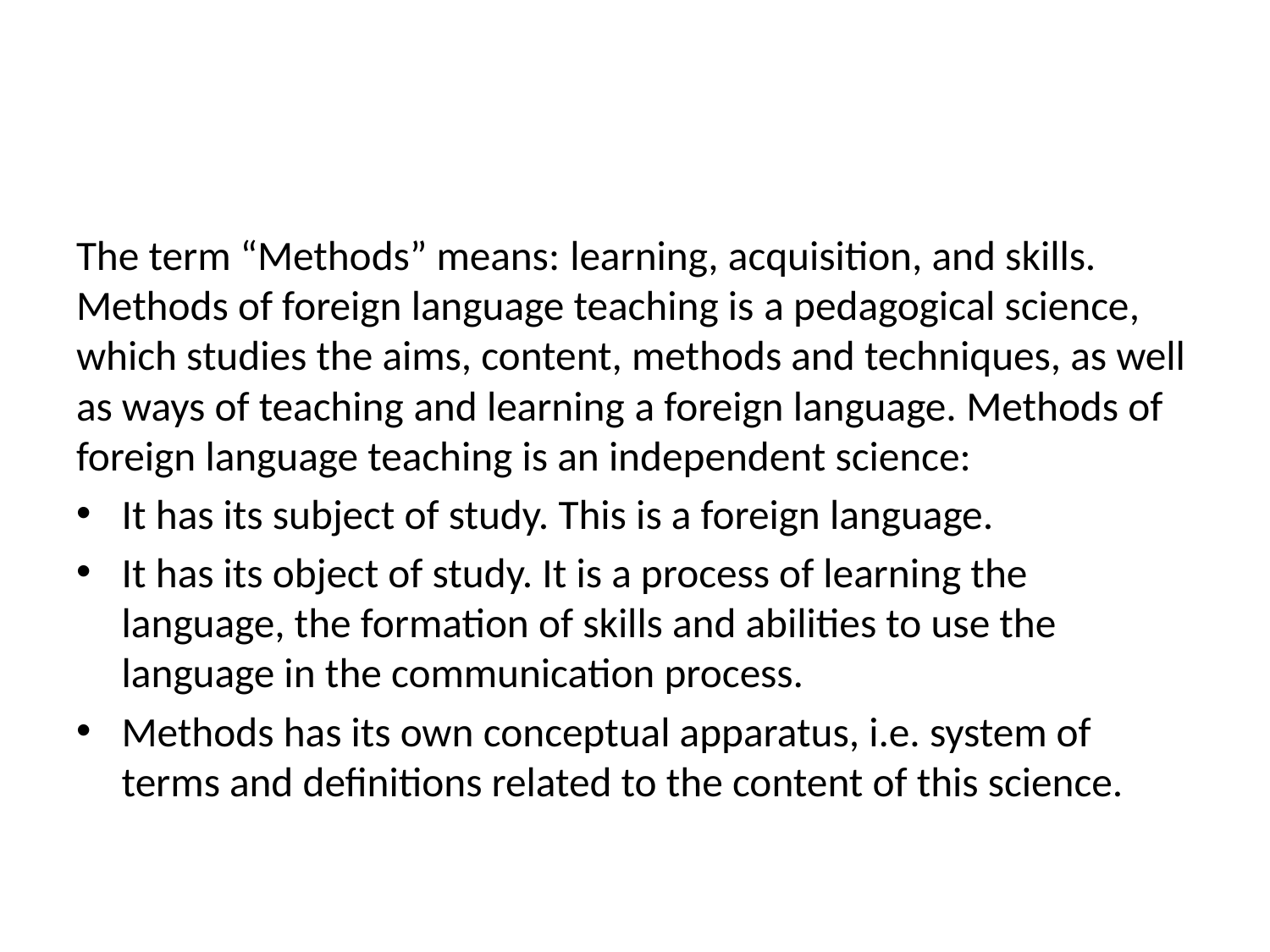

#
The term “Methods” means: learning, acquisition, and skills. Methods of foreign language teaching is a pedagogical science, which studies the aims, content, methods and techniques, as well as ways of teaching and learning a foreign language. Methods of foreign language teaching is an independent science:
It has its subject of study. This is a foreign language.
It has its object of study. It is a process of learning the language, the formation of skills and abilities to use the language in the communication process.
Methods has its own conceptual apparatus, i.e. system of terms and definitions related to the content of this science.